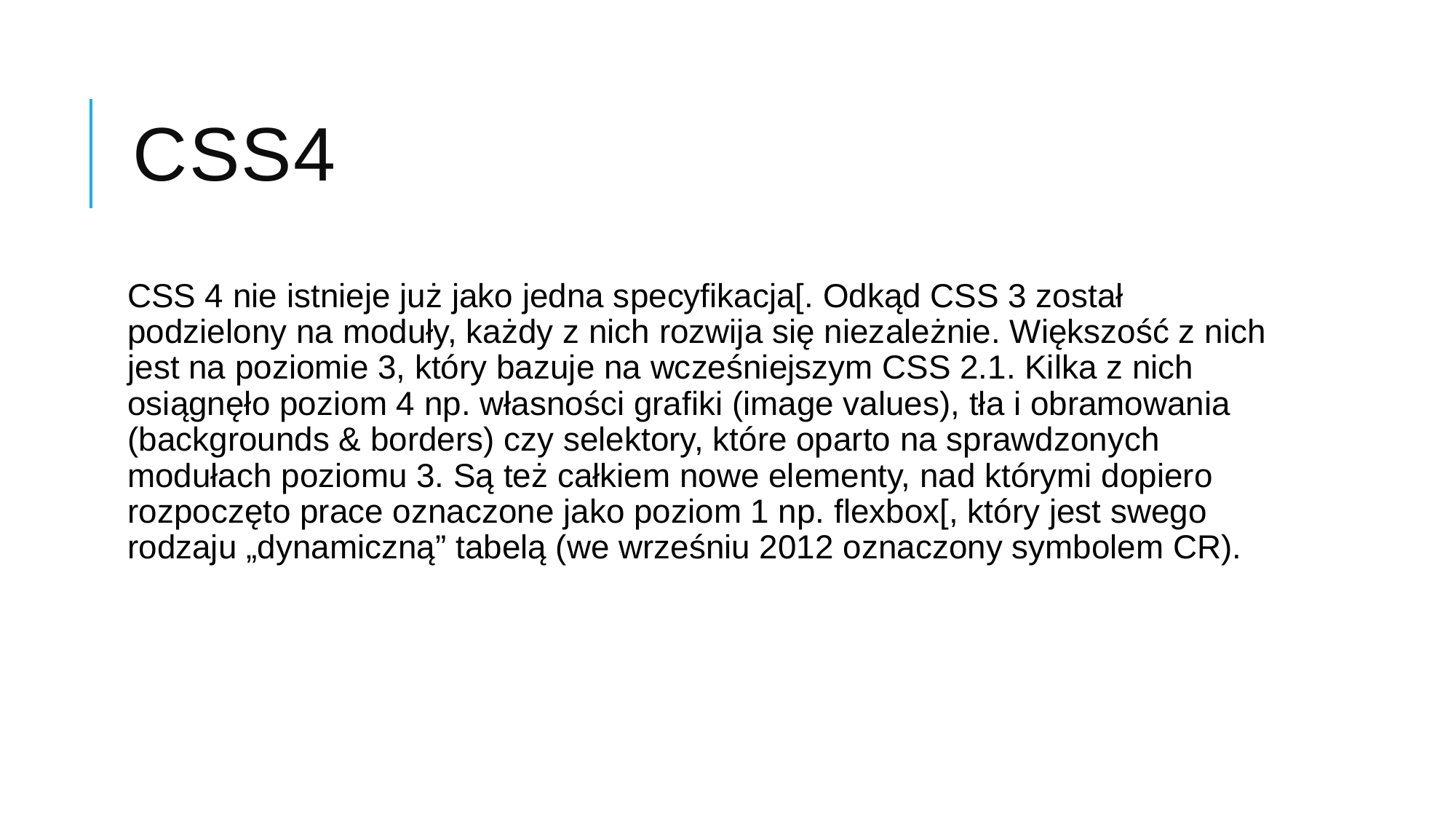

# CSS4
CSS 4 nie istnieje już jako jedna specyfikacja[. Odkąd CSS 3 został podzielony na moduły, każdy z nich rozwija się niezależnie. Większość z nich jest na poziomie 3, który bazuje na wcześniejszym CSS 2.1. Kilka z nich osiągnęło poziom 4 np. własności grafiki (image values), tła i obramowania (backgrounds & borders) czy selektory, które oparto na sprawdzonych modułach poziomu 3. Są też całkiem nowe elementy, nad którymi dopiero rozpoczęto prace oznaczone jako poziom 1 np. flexbox[, który jest swego rodzaju „dynamiczną” tabelą (we wrześniu 2012 oznaczony symbolem CR).